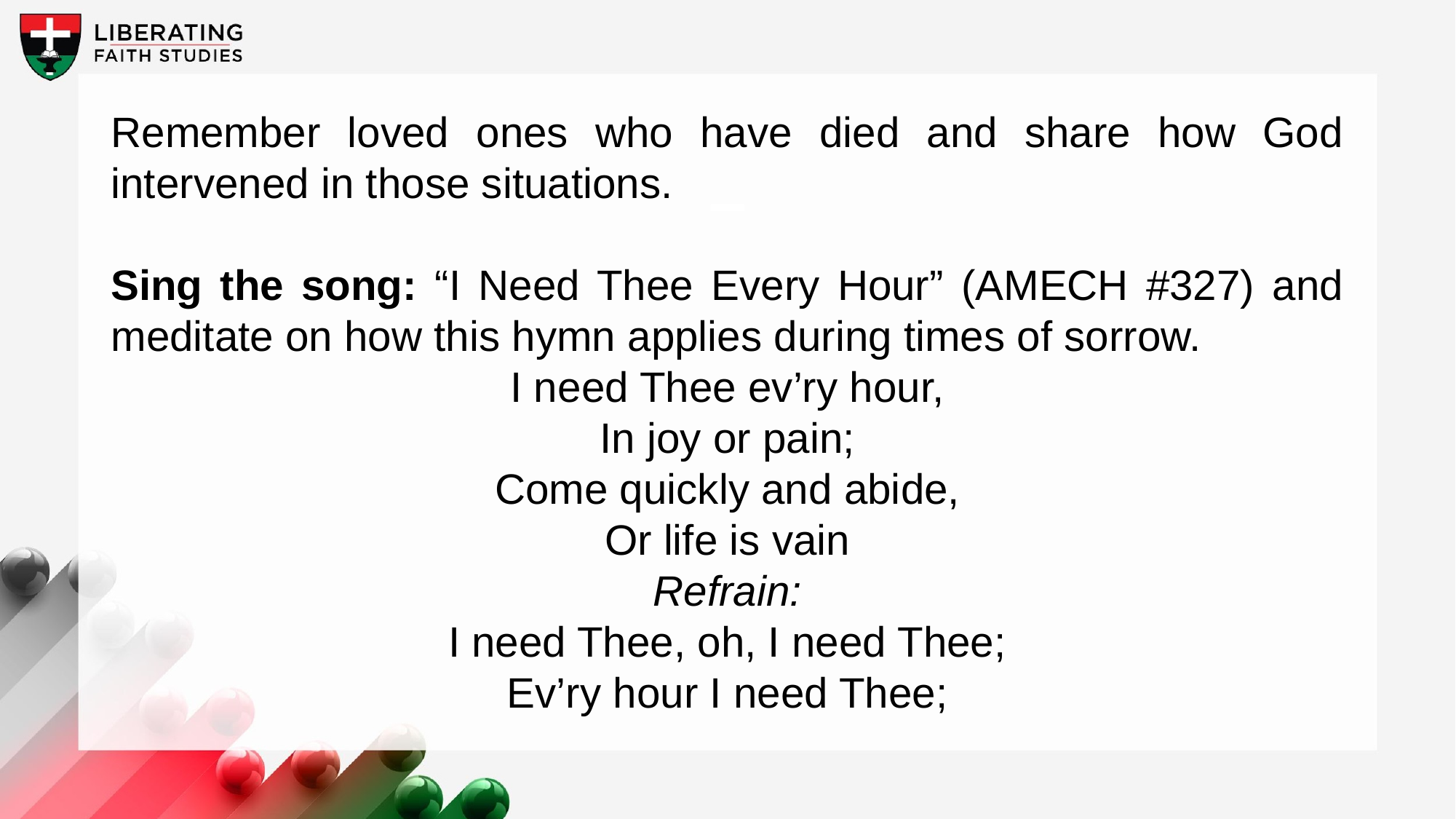

Remember loved ones who have died and share how God intervened in those situations.

Sing the song: “I Need Thee Every Hour” (AMECH #327) and meditate on how this hymn applies during times of sorrow.
I need Thee ev’ry hour,
In joy or pain;
Come quickly and abide,
Or life is vain
Refrain:
I need Thee, oh, I need Thee;
Ev’ry hour I need Thee;